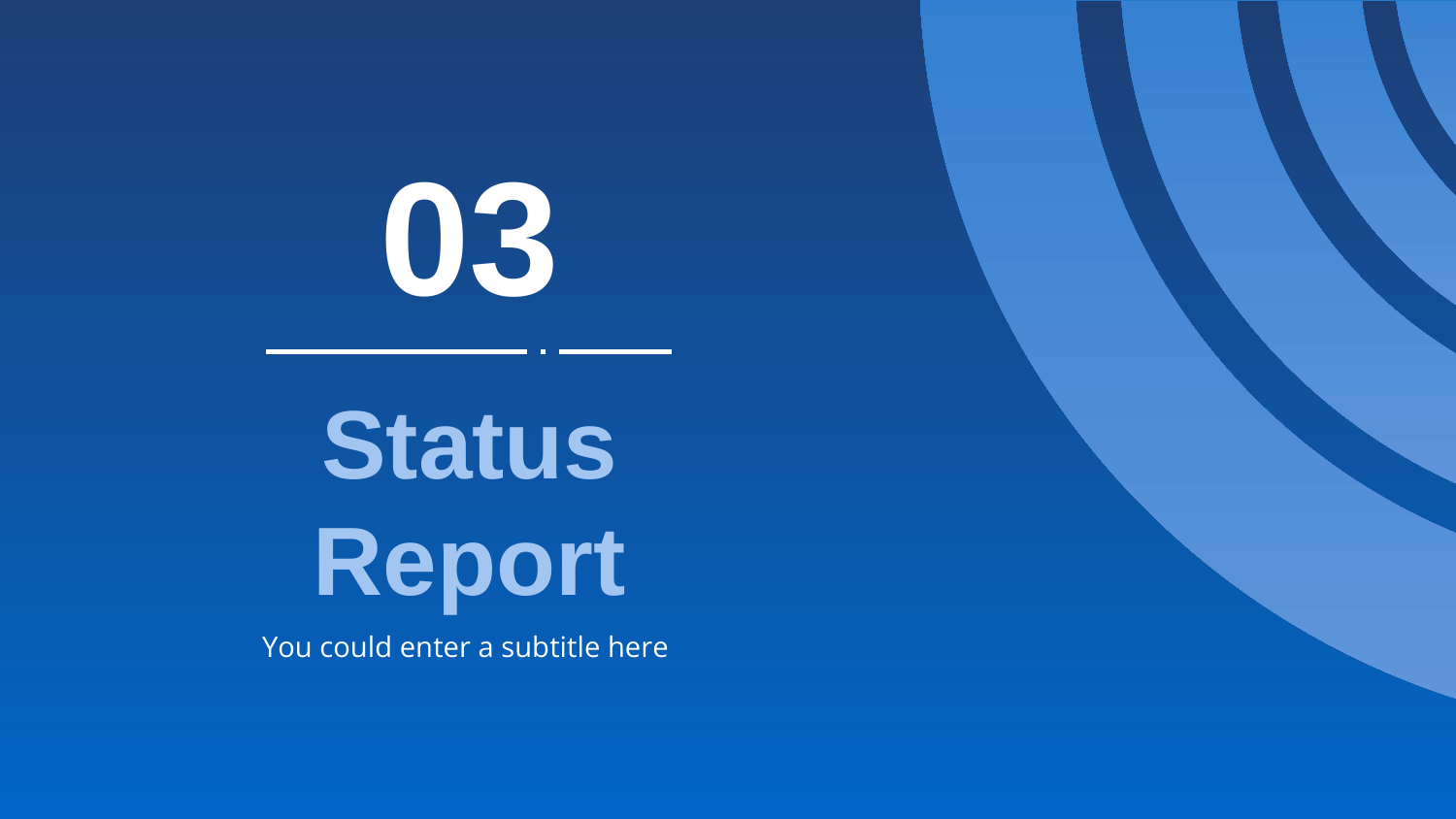

03
# Status Report
You could enter a subtitle here